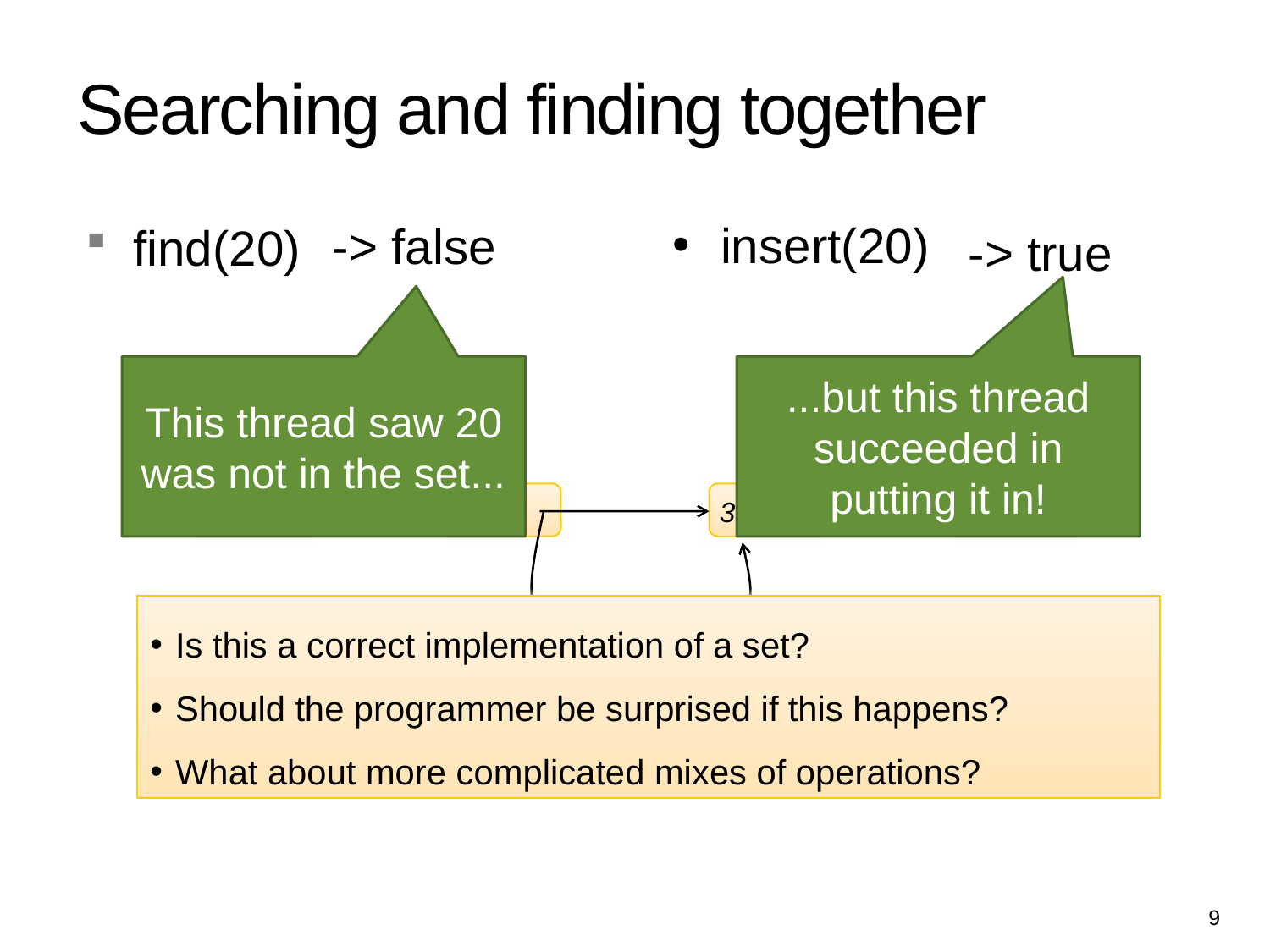

# Searching and finding together
insert(20)
	-> true

	-> false

find(20)
This thread saw 20 was not in the set...
...but this thread succeeded in putting it in!
20?

30
H
10
T

20

Is this a correct implementation of a set?
Should the programmer be surprised if this happens?
What about more complicated mixes of operations?
9